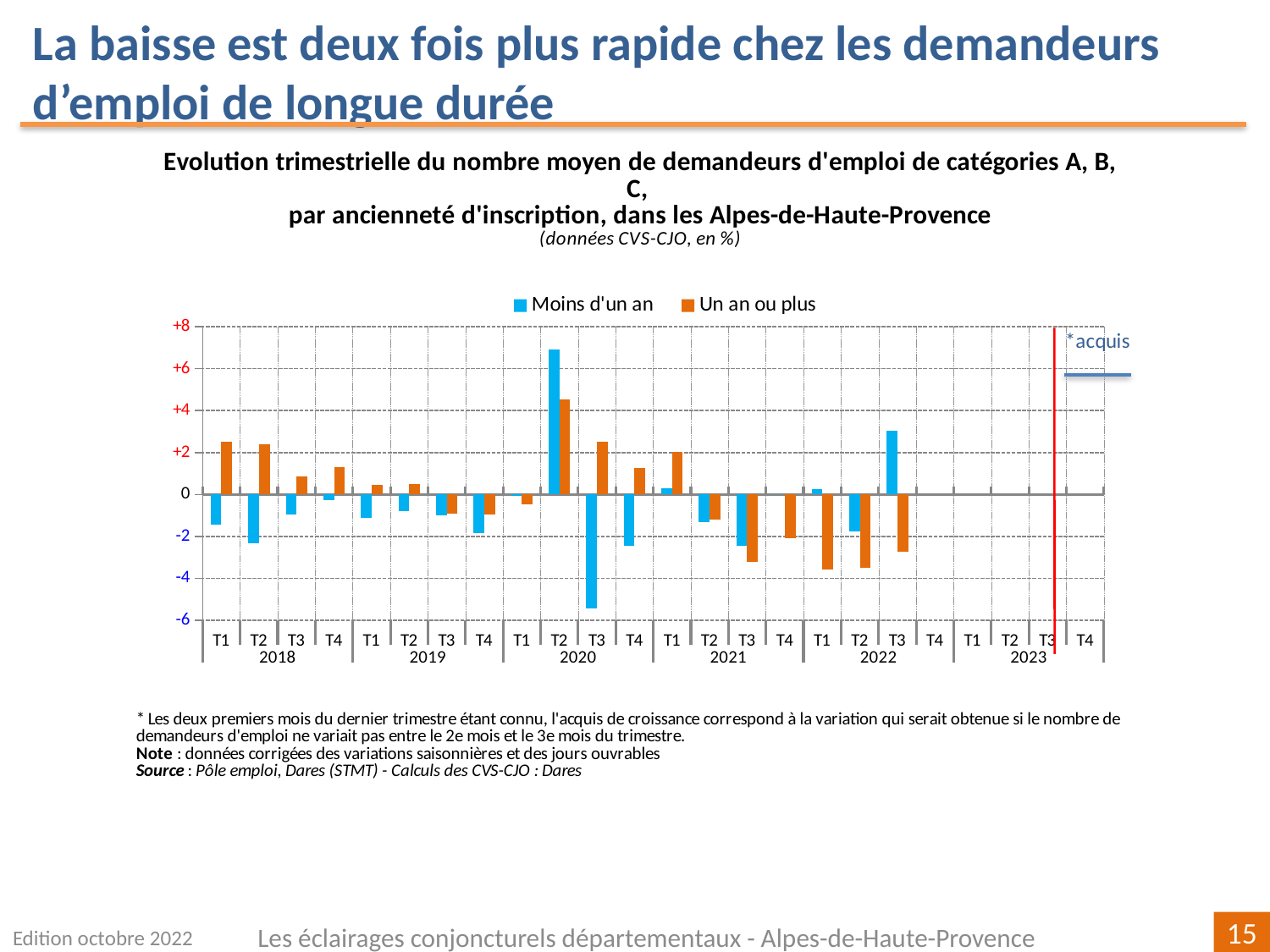

La baisse est deux fois plus rapide chez les demandeurs d’emploi de longue durée

[unsupported chart]

Edition octobre 2022
Les éclairages conjoncturels départementaux - Alpes-de-Haute-Provence
15